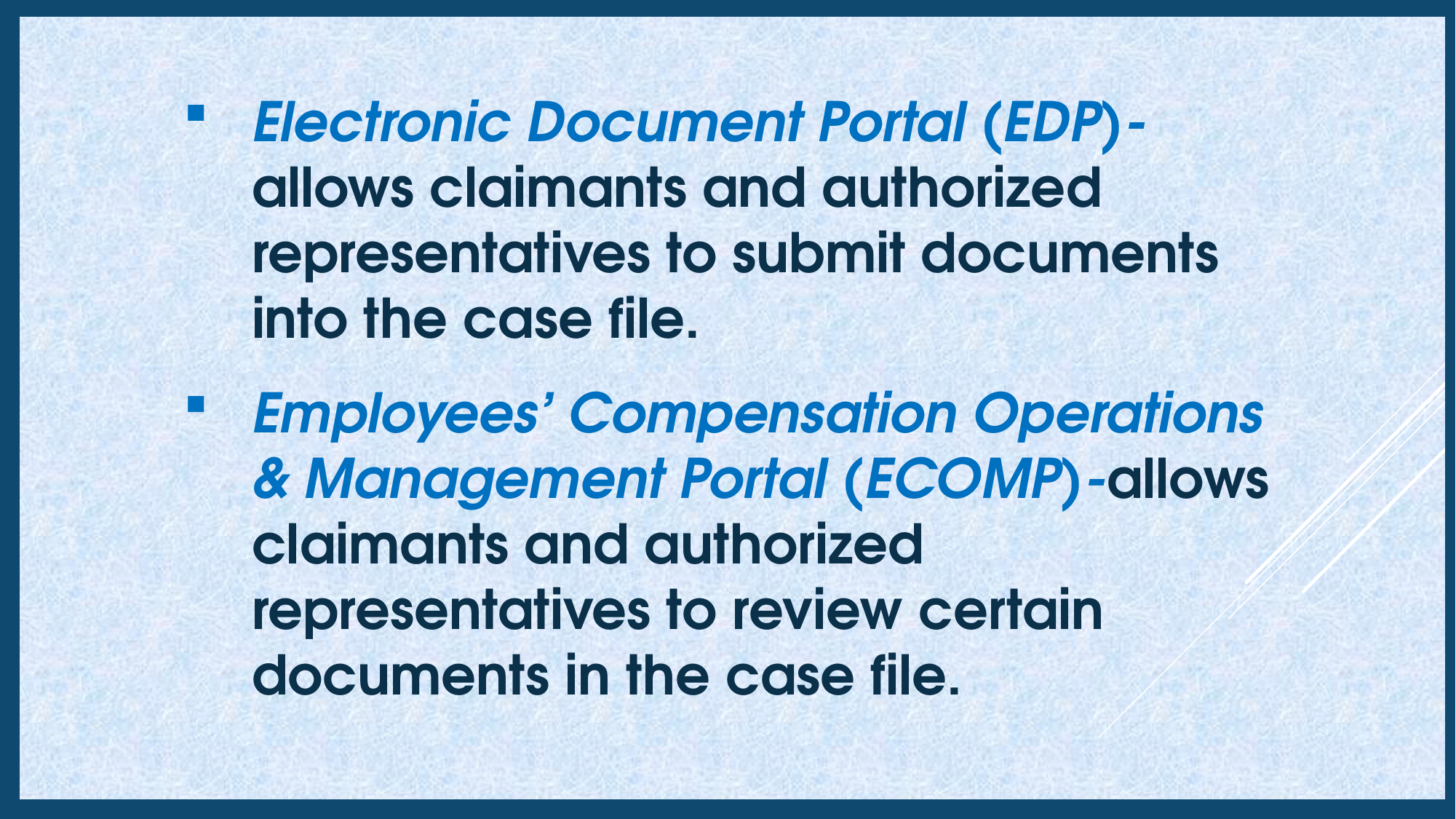

Electronic Document Portal (EDP)-allows claimants and authorized representatives to submit documents into the case file.

Employees’ Compensation Operations & Management Portal (ECOMP)-allows claimants and authorized representatives to review certain documents in the case file.